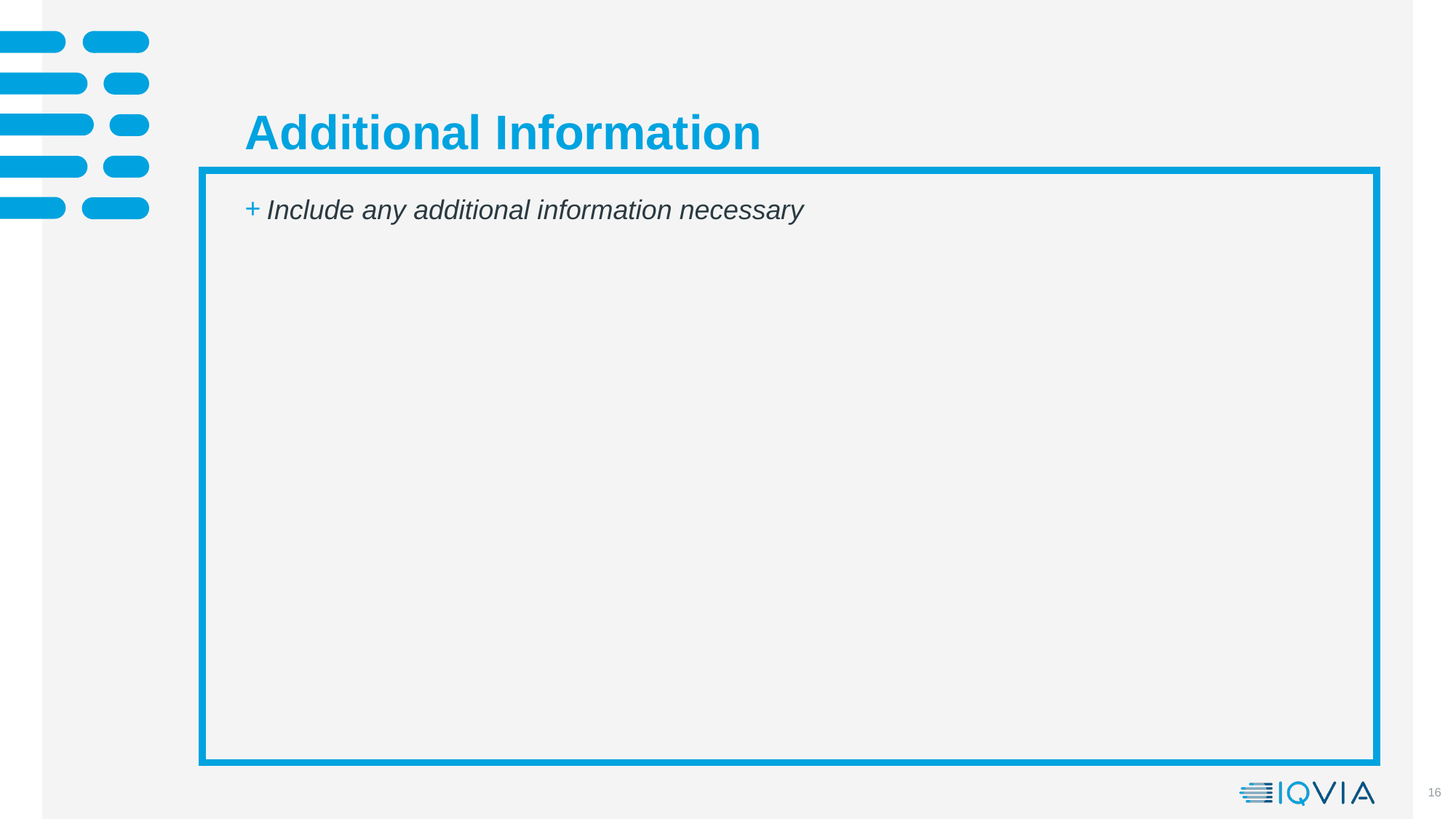

# Additional Information

Include any additional information necessary